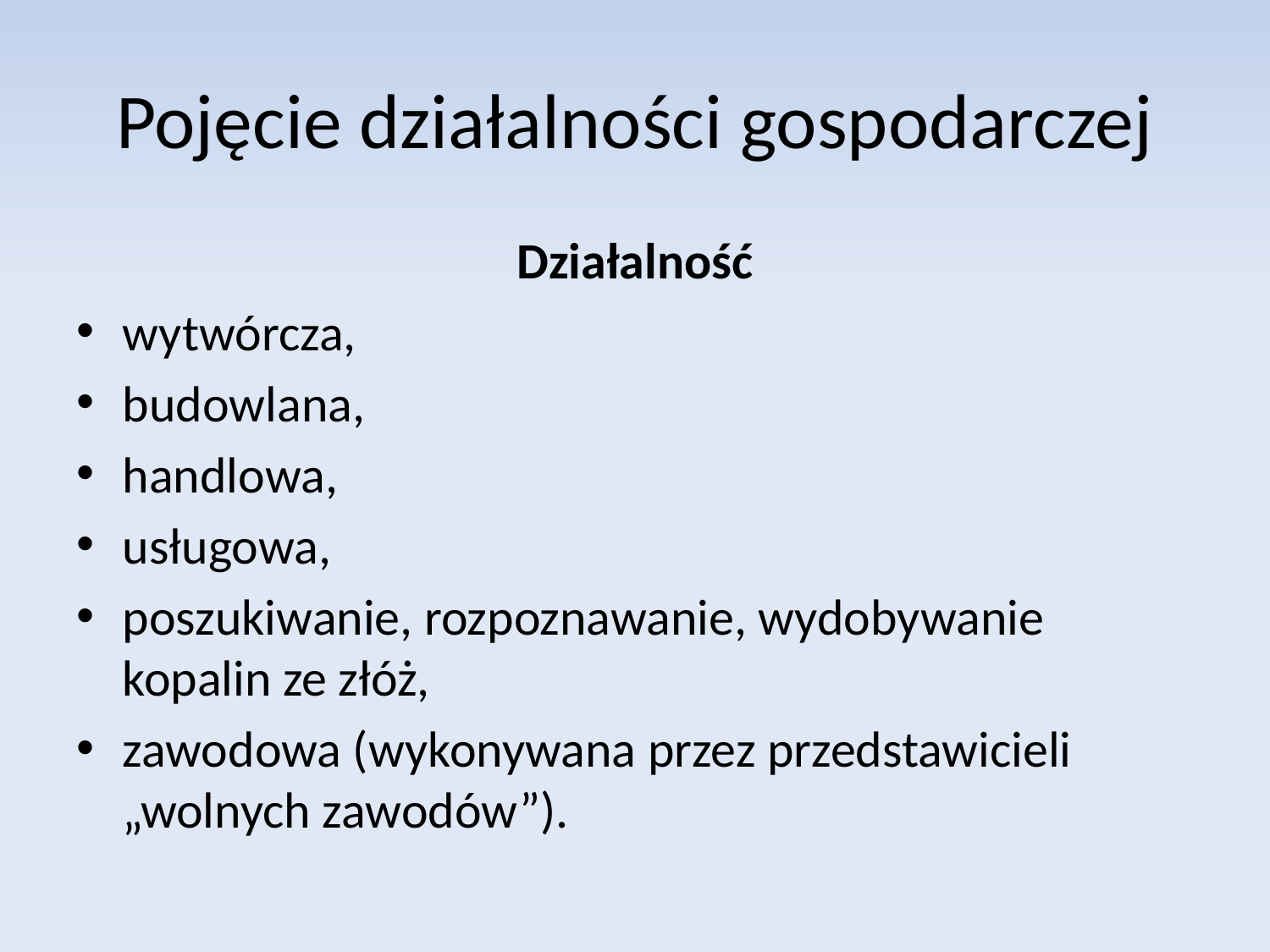

# Pojęcie działalności gospodarczej
Działalność
wytwórcza,
budowlana,
handlowa,
usługowa,
poszukiwanie, rozpoznawanie, wydobywanie kopalin ze złóż,
zawodowa (wykonywana przez przedstawicieli „wolnych zawodów”).